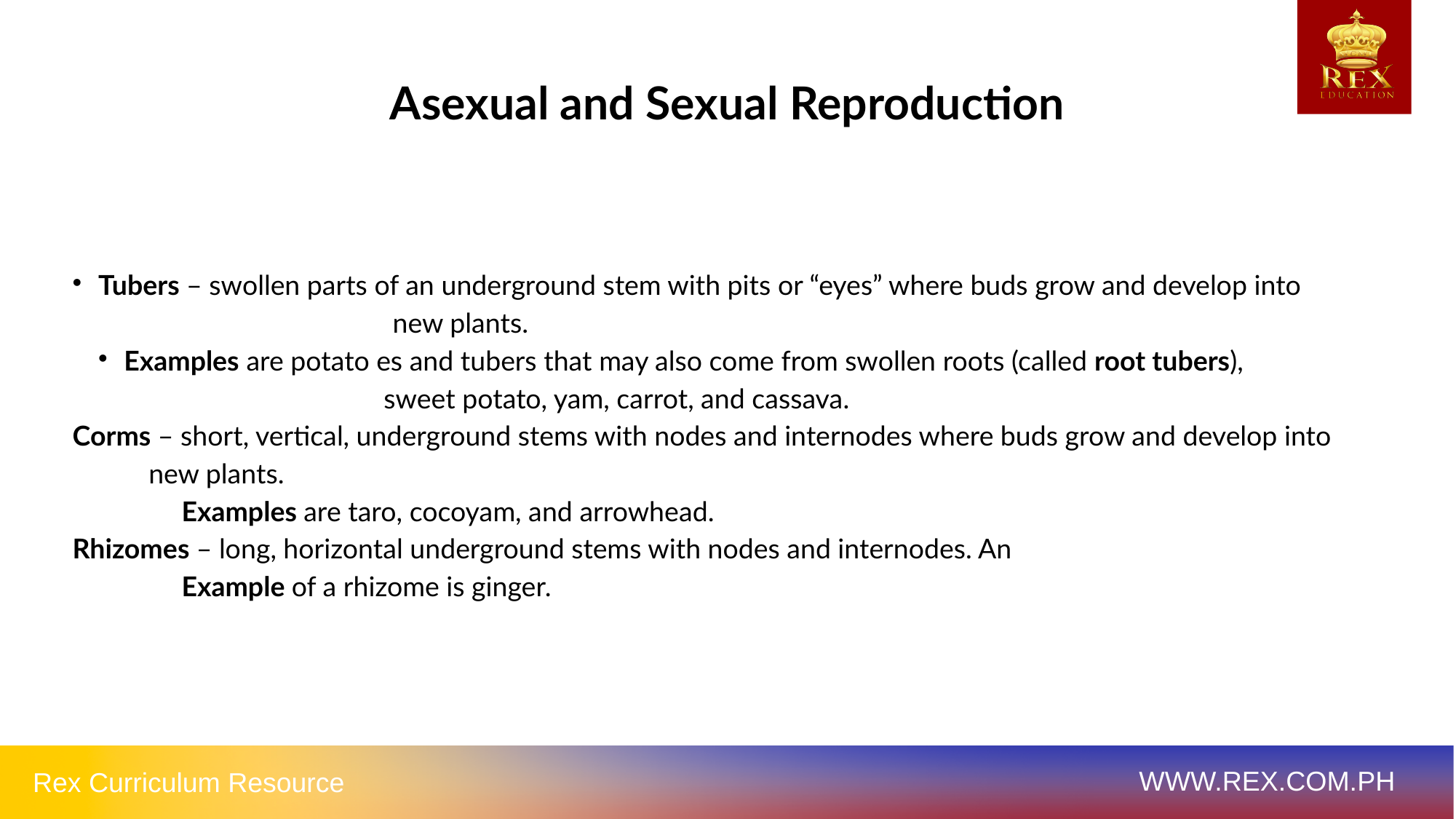

Asexual and Sexual Reproduction
Tubers – swollen parts of an underground stem with pits or “eyes” where buds grow and develop into 		           new plants.
Examples are potato es and tubers that may also come from swollen roots (called root tubers), 			      sweet potato, yam, carrot, and cassava.
Corms – short, vertical, underground stems with nodes and internodes where buds grow and develop into 	            new plants.
	Examples are taro, cocoyam, and arrowhead.
Rhizomes – long, horizontal underground stems with nodes and internodes. An
   	Example of a rhizome is ginger.